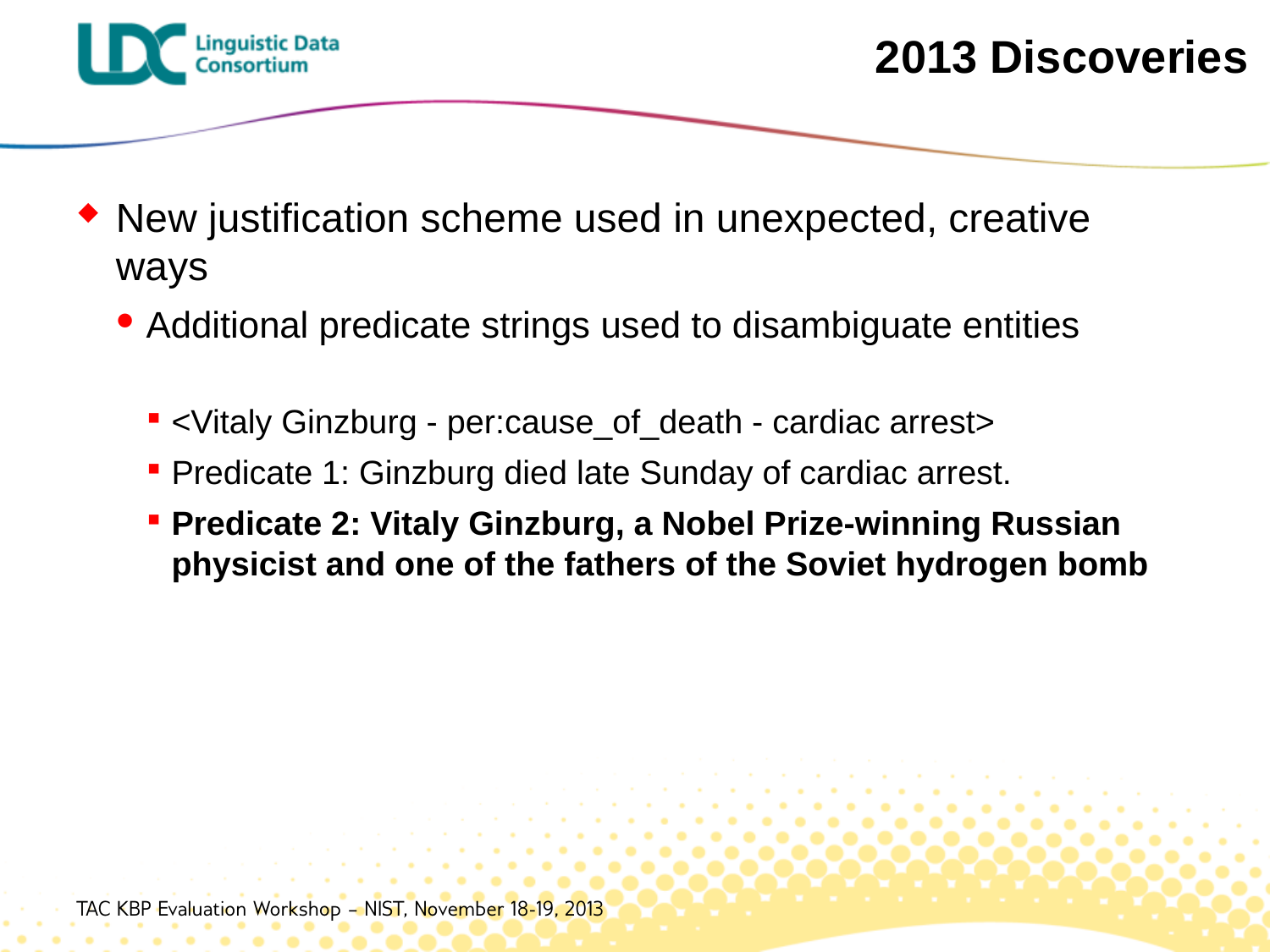

# 2013 Discoveries

New justification scheme used in unexpected, creative ways
Additional predicate strings used to disambiguate entities

<Vitaly Ginzburg - per:cause_of_death - cardiac arrest>
Predicate 1: Ginzburg died late Sunday of cardiac arrest.
Predicate 2: Vitaly Ginzburg, a Nobel Prize-winning Russian physicist and one of the fathers of the Soviet hydrogen bomb
TAC KBP Evaluation Workshop – NIST, November 18-19, 2013